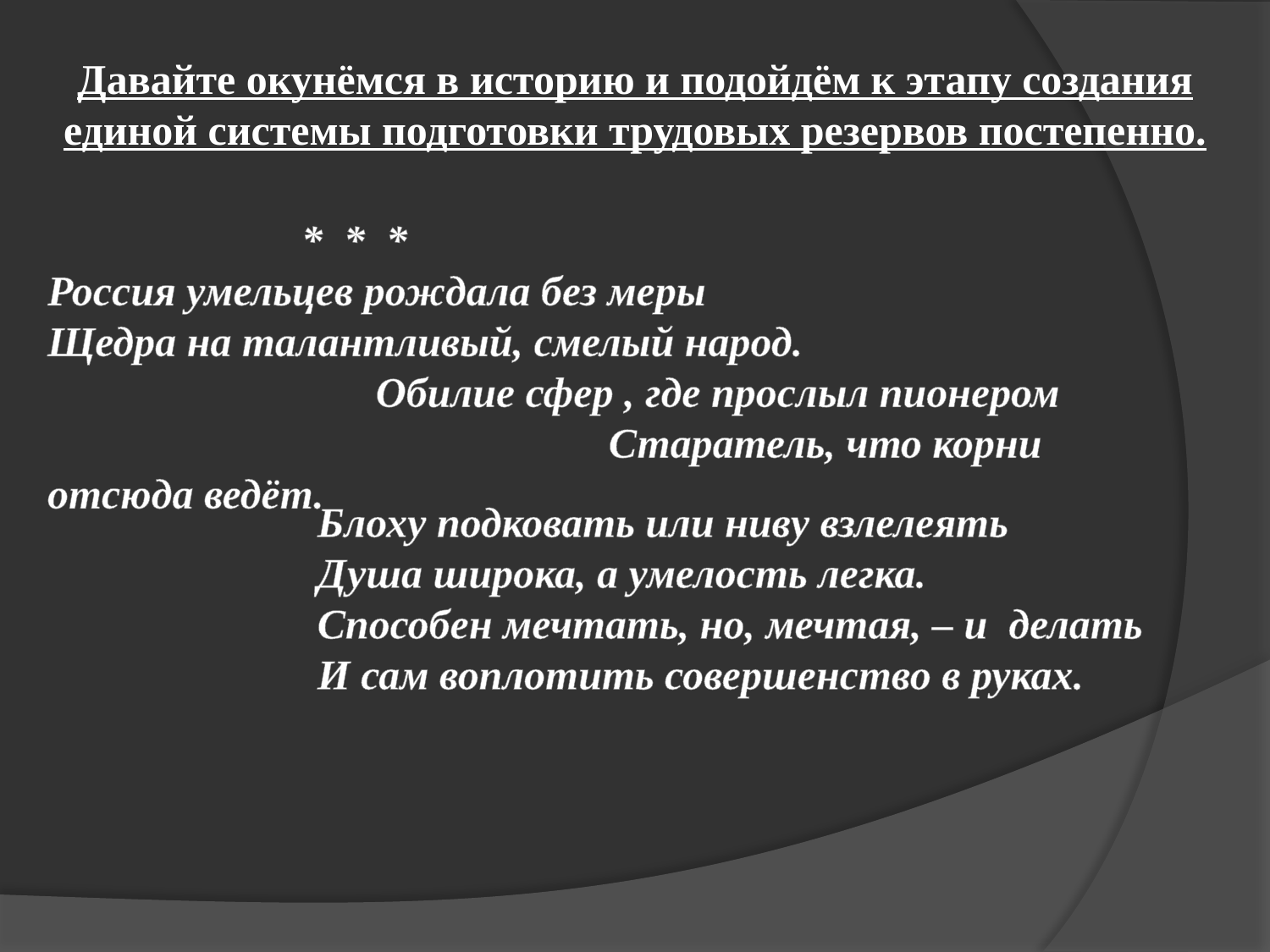

Давайте окунёмся в историю и подойдём к этапу создания единой системы подготовки трудовых резервов постепенно.
	            *  *  *
Россия умельцев рождала без меры
Щедра на талантливый, смелый народ.                                                           Обилие сфер , где прослыл пионером                                                         Старатель, что корни отсюда ведёт.

Блоху подковать или ниву взлелеять
Душа широка, а умелость легка.
Способен мечтать, но, мечтая, – и  делать
И сам воплотить совершенство в руках.